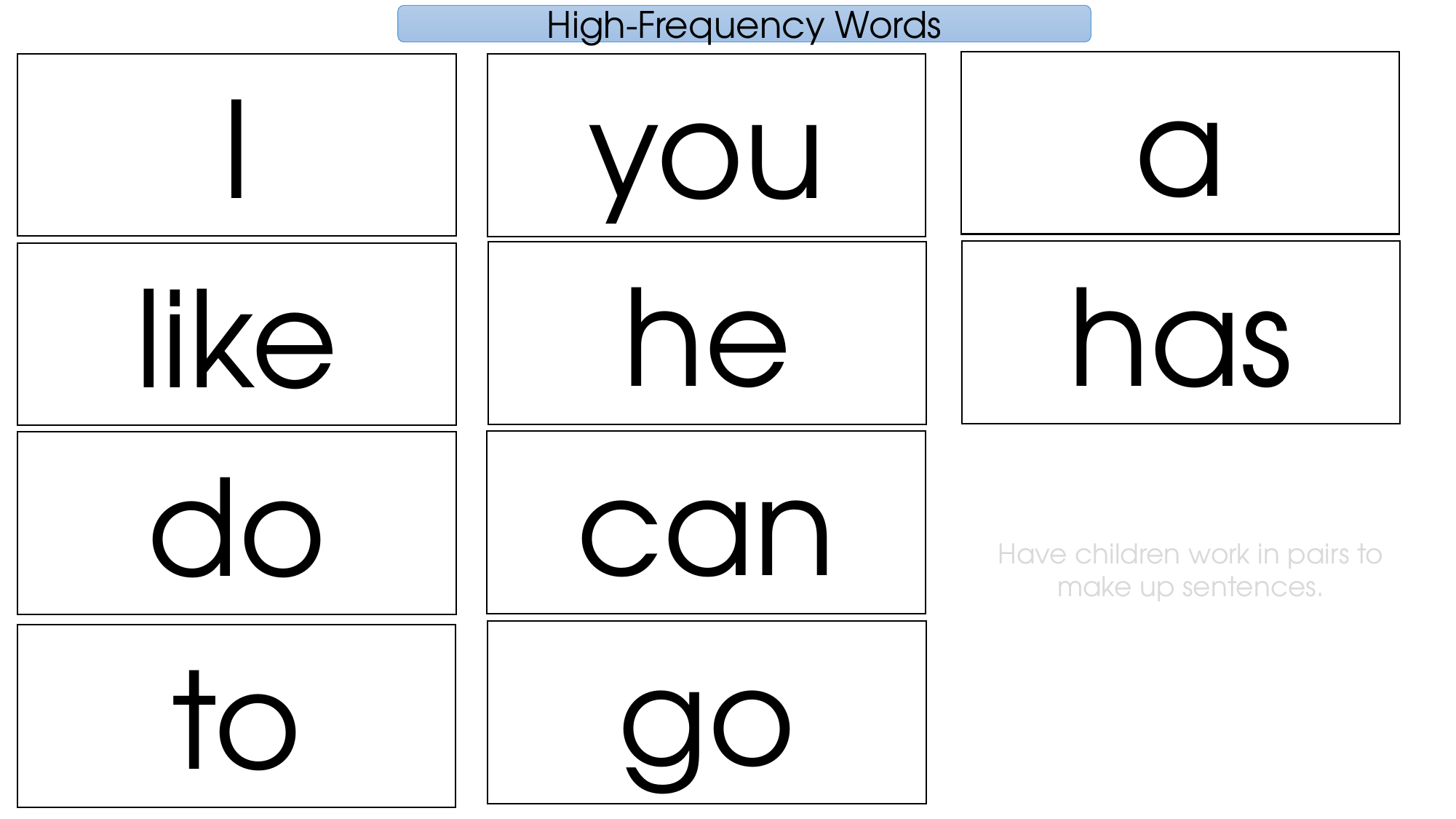

High-Frequency Words
a
I
you
has
he
like
can
do
Have children work in pairs to make up sentences.
go
to